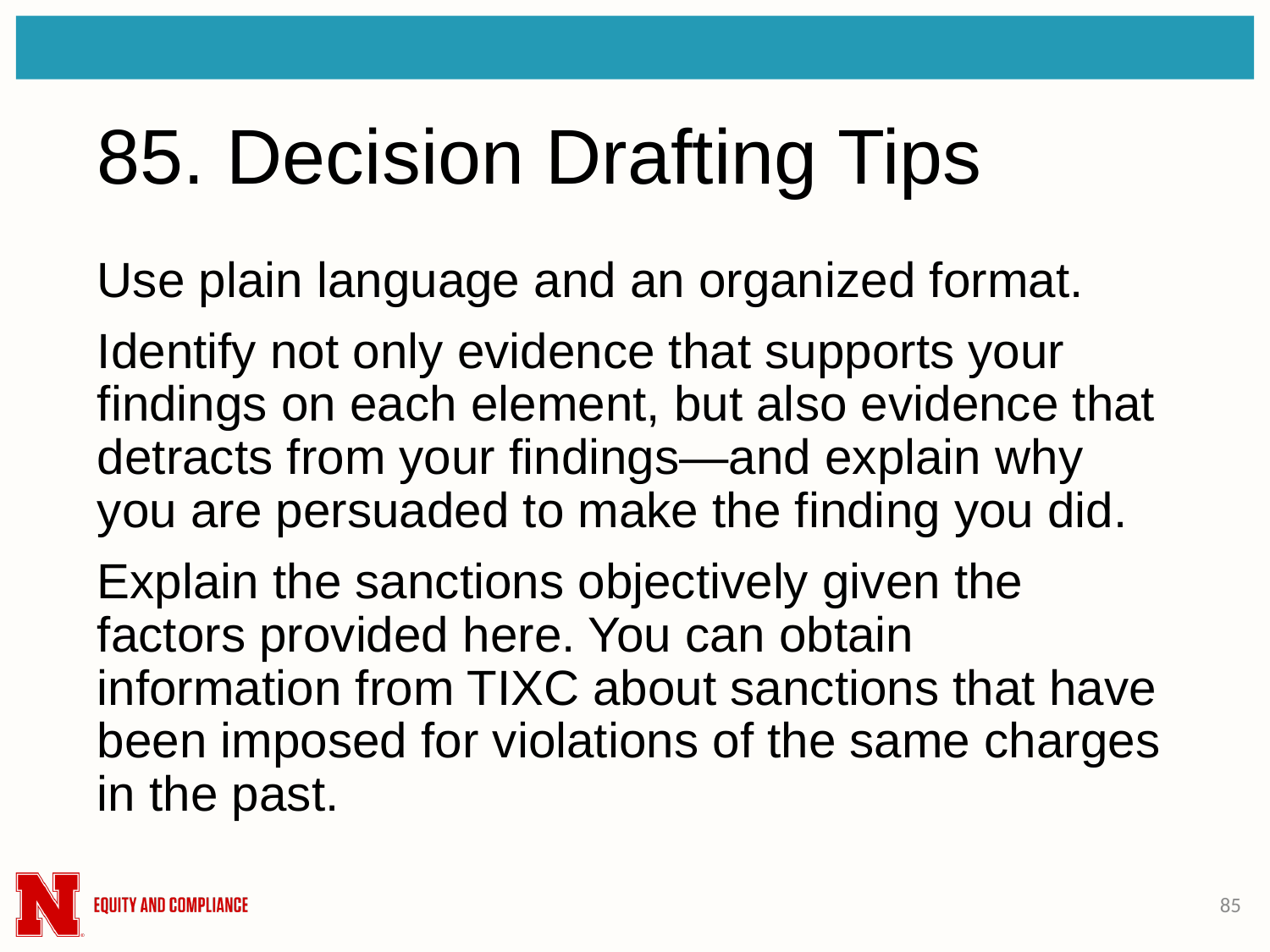

# 85. Decision Drafting Tips
Use plain language and an organized format.
Identify not only evidence that supports your findings on each element, but also evidence that detracts from your findings—and explain why you are persuaded to make the finding you did.
Explain the sanctions objectively given the factors provided here. You can obtain information from TIXC about sanctions that have been imposed for violations of the same charges in the past.
85